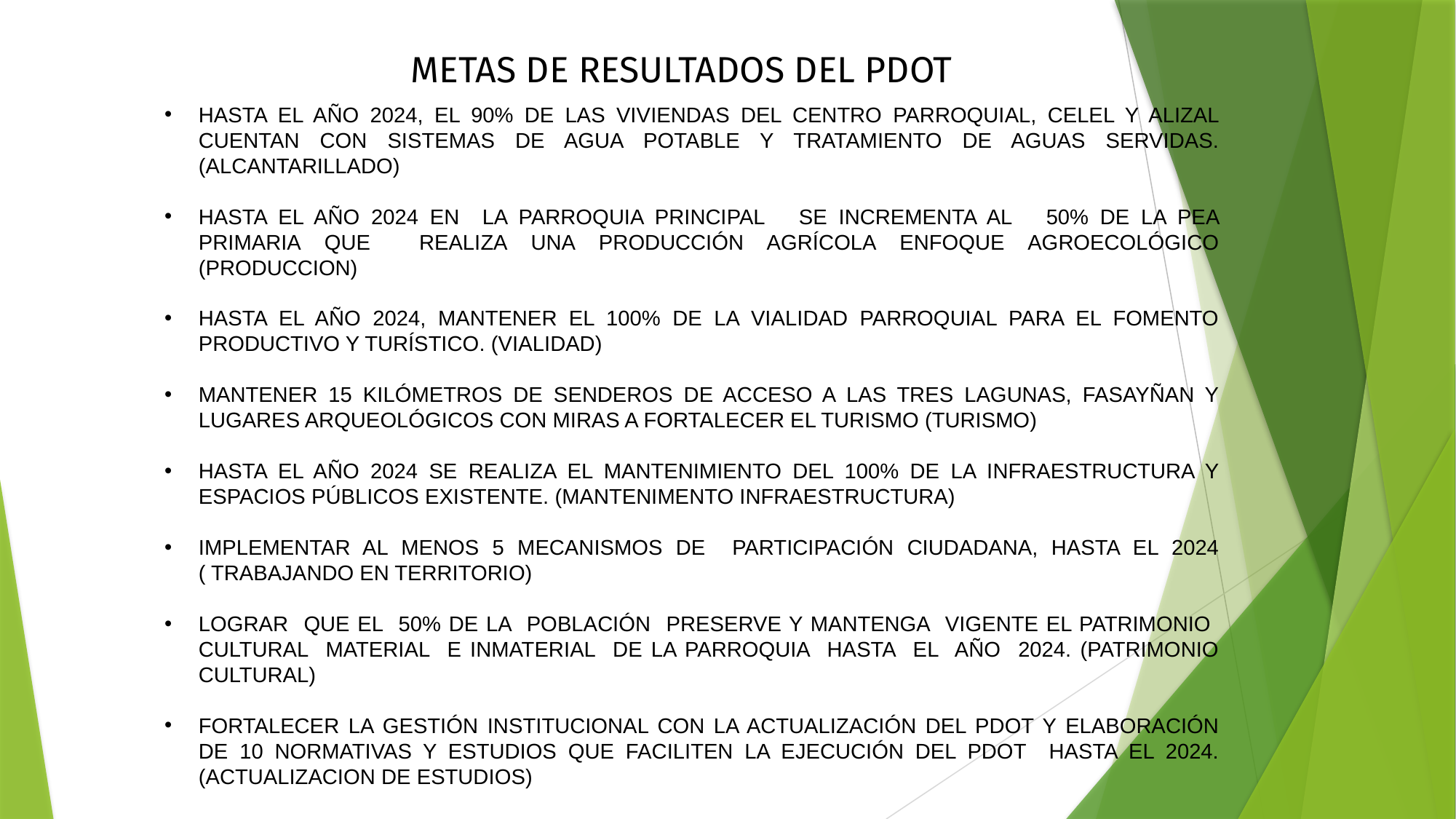

METAS DE RESULTADOS DEL PDOT
HASTA EL AÑO 2024, EL 90% DE LAS VIVIENDAS DEL CENTRO PARROQUIAL, CELEL Y ALIZAL CUENTAN CON SISTEMAS DE AGUA POTABLE Y TRATAMIENTO DE AGUAS SERVIDAS. (ALCANTARILLADO)

HASTA EL AÑO 2024 EN  LA PARROQUIA PRINCIPAL   SE INCREMENTA AL   50% DE LA PEA PRIMARIA QUE  REALIZA UNA PRODUCCIÓN AGRÍCOLA ENFOQUE AGROECOLÓGICO (PRODUCCION)

HASTA EL AÑO 2024, MANTENER EL 100% DE LA VIALIDAD PARROQUIAL PARA EL FOMENTO PRODUCTIVO Y TURÍSTICO. (VIALIDAD)

MANTENER 15 KILÓMETROS DE SENDEROS DE ACCESO A LAS TRES LAGUNAS, FASAYÑAN Y LUGARES ARQUEOLÓGICOS CON MIRAS A FORTALECER EL TURISMO (TURISMO)

HASTA EL AÑO 2024 SE REALIZA EL MANTENIMIENTO DEL 100% DE LA INFRAESTRUCTURA Y ESPACIOS PÚBLICOS EXISTENTE. (MANTENIMENTO INFRAESTRUCTURA)

IMPLEMENTAR AL MENOS 5 MECANISMOS DE  PARTICIPACIÓN CIUDADANA, HASTA EL 2024 ( TRABAJANDO EN TERRITORIO)

LOGRAR  QUE EL  50% DE LA  POBLACIÓN  PRESERVE Y MANTENGA  VIGENTE EL PATRIMONIO  CULTURAL  MATERIAL  E INMATERIAL  DE LA PARROQUIA  HASTA  EL  AÑO  2024. (PATRIMONIO CULTURAL)

FORTALECER LA GESTIÓN INSTITUCIONAL CON LA ACTUALIZACIÓN DEL PDOT Y ELABORACIÓN DE 10 NORMATIVAS Y ESTUDIOS QUE FACILITEN LA EJECUCIÓN DEL PDOT  HASTA EL 2024. (ACTUALIZACION DE ESTUDIOS)